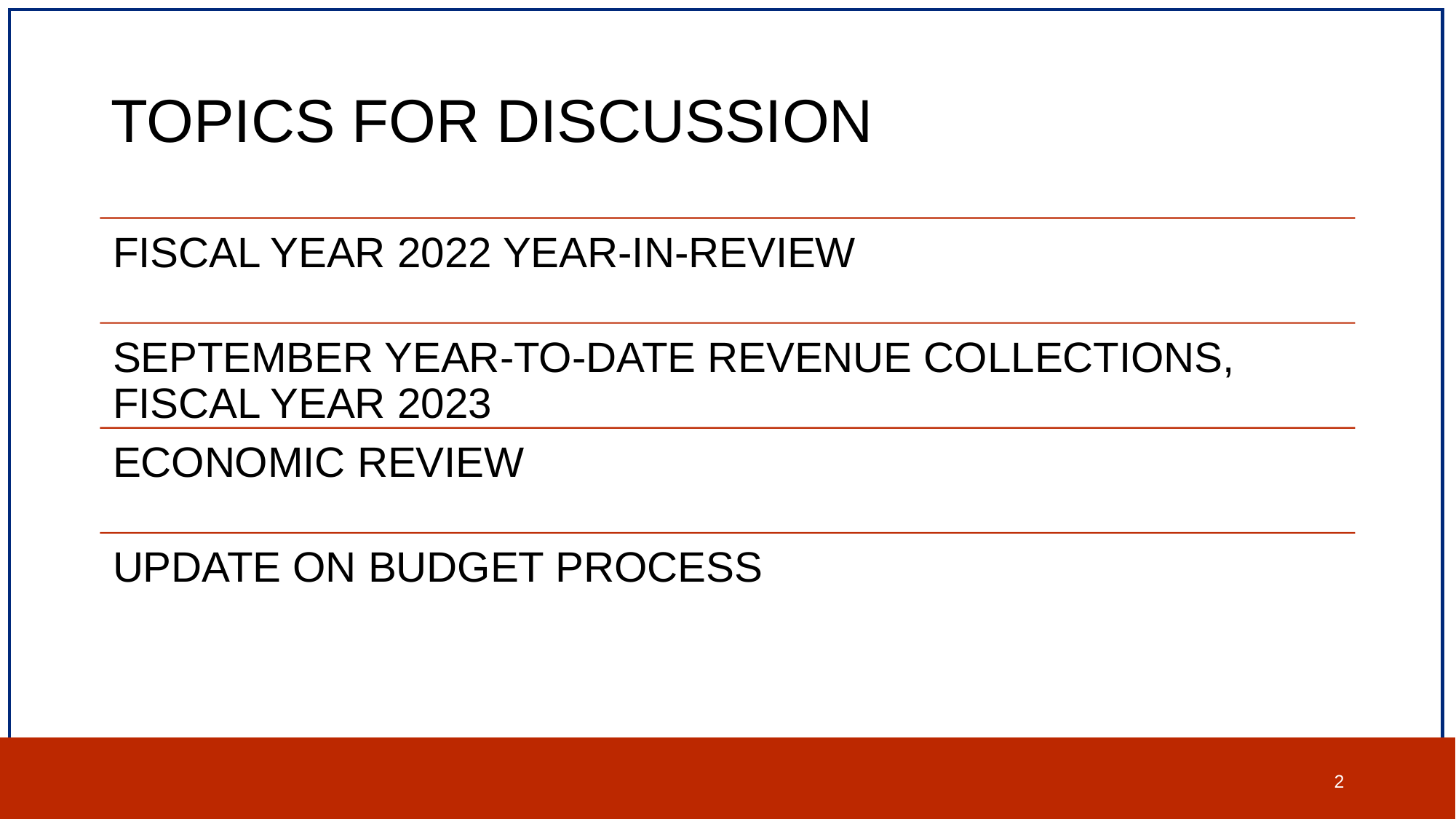

# TOPICS FOR DISCUSSION
Fiscal Year 2022 Year-In-Review
September Year-to-Date Revenue Collections, Fiscal Year 2023
Economic Review
Update on Budget Process
2